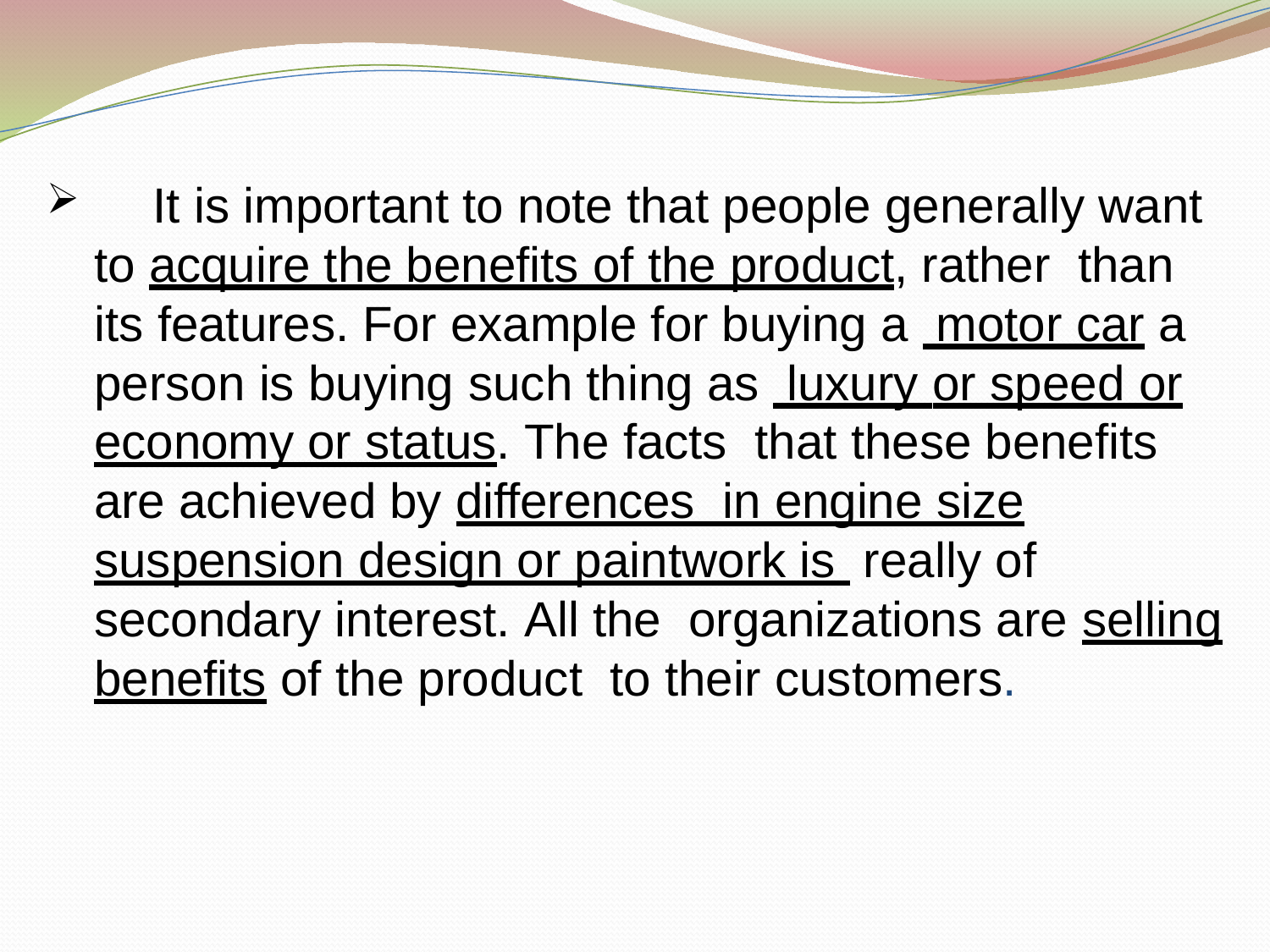

# It is important to note that people generally want  to acquire the benefits of the product, rather  than its features. For example for buying a  motor car a person is buying such thing as  luxury or speed or economy or status. The facts  that these benefits are achieved by differences  in engine size suspension design or paintwork is  really of secondary interest. All the  organizations are selling benefits of the product  to their customers.